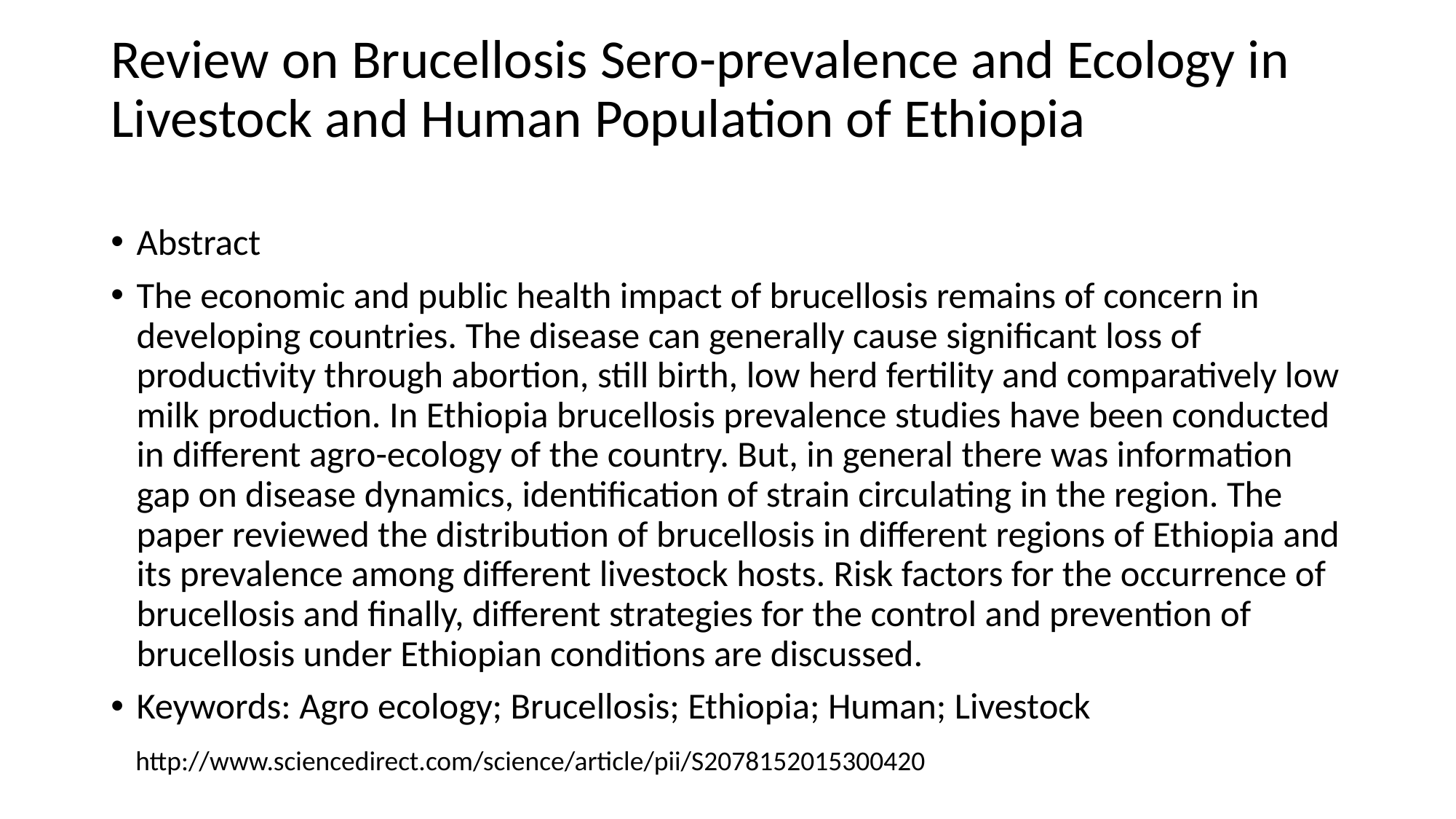

# Review on Brucellosis Sero-prevalence and Ecology in Livestock and Human Population of Ethiopia
Abstract
The economic and public health impact of brucellosis remains of concern in developing countries. The disease can generally cause significant loss of productivity through abortion, still birth, low herd fertility and comparatively low milk production. In Ethiopia brucellosis prevalence studies have been conducted in different agro-ecology of the country. But, in general there was information gap on disease dynamics, identification of strain circulating in the region. The paper reviewed the distribution of brucellosis in different regions of Ethiopia and its prevalence among different livestock hosts. Risk factors for the occurrence of brucellosis and finally, different strategies for the control and prevention of brucellosis under Ethiopian conditions are discussed.
Keywords: Agro ecology; Brucellosis; Ethiopia; Human; Livestock

http://www.sciencedirect.com/science/article/pii/S2078152015300420